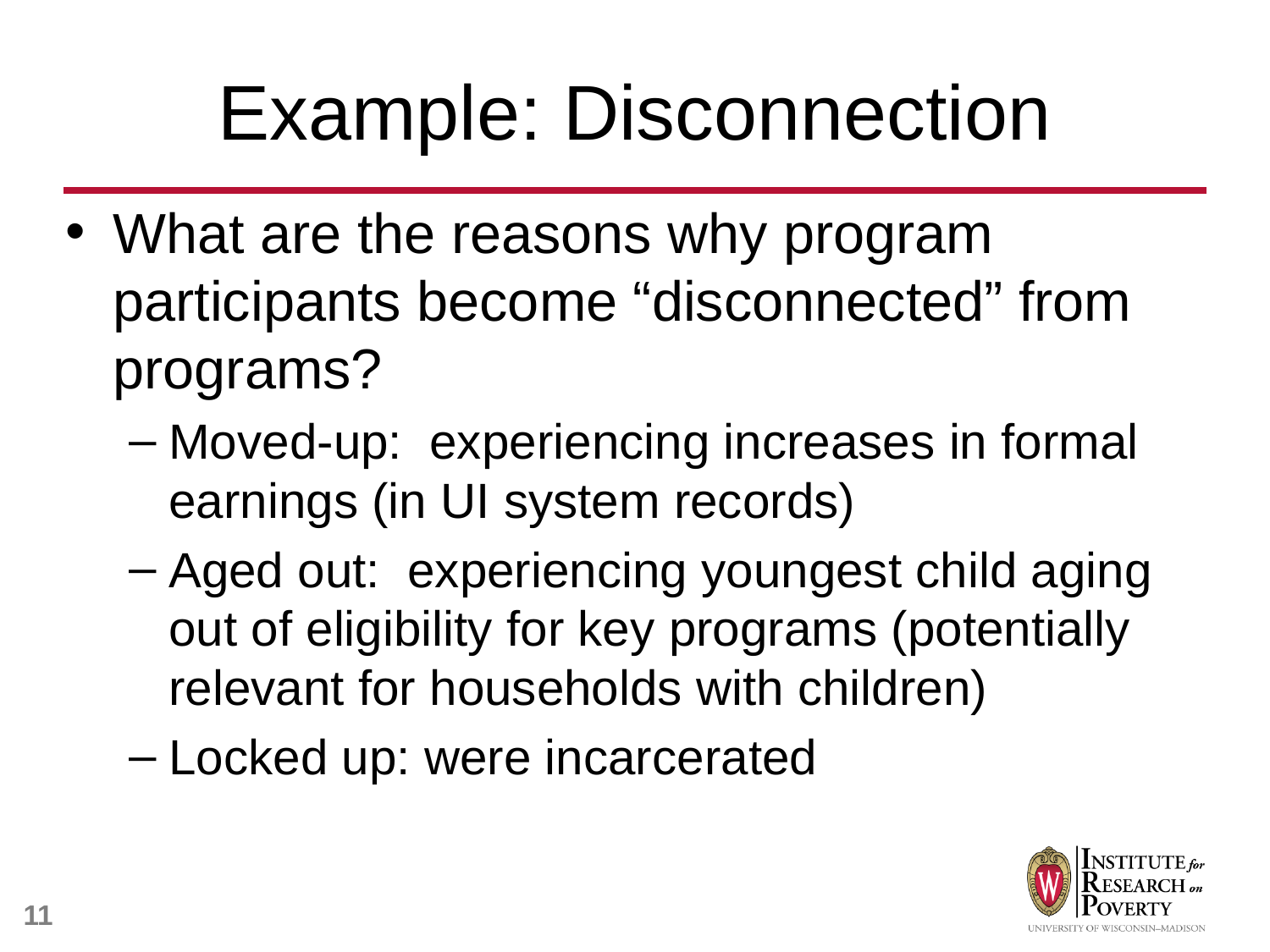

# Example: Disconnection
What are the reasons why program participants become “disconnected” from programs?
Moved-up:  experiencing increases in formal earnings (in UI system records)
Aged out:  experiencing youngest child aging out of eligibility for key programs (potentially relevant for households with children)
Locked up: were incarcerated
11